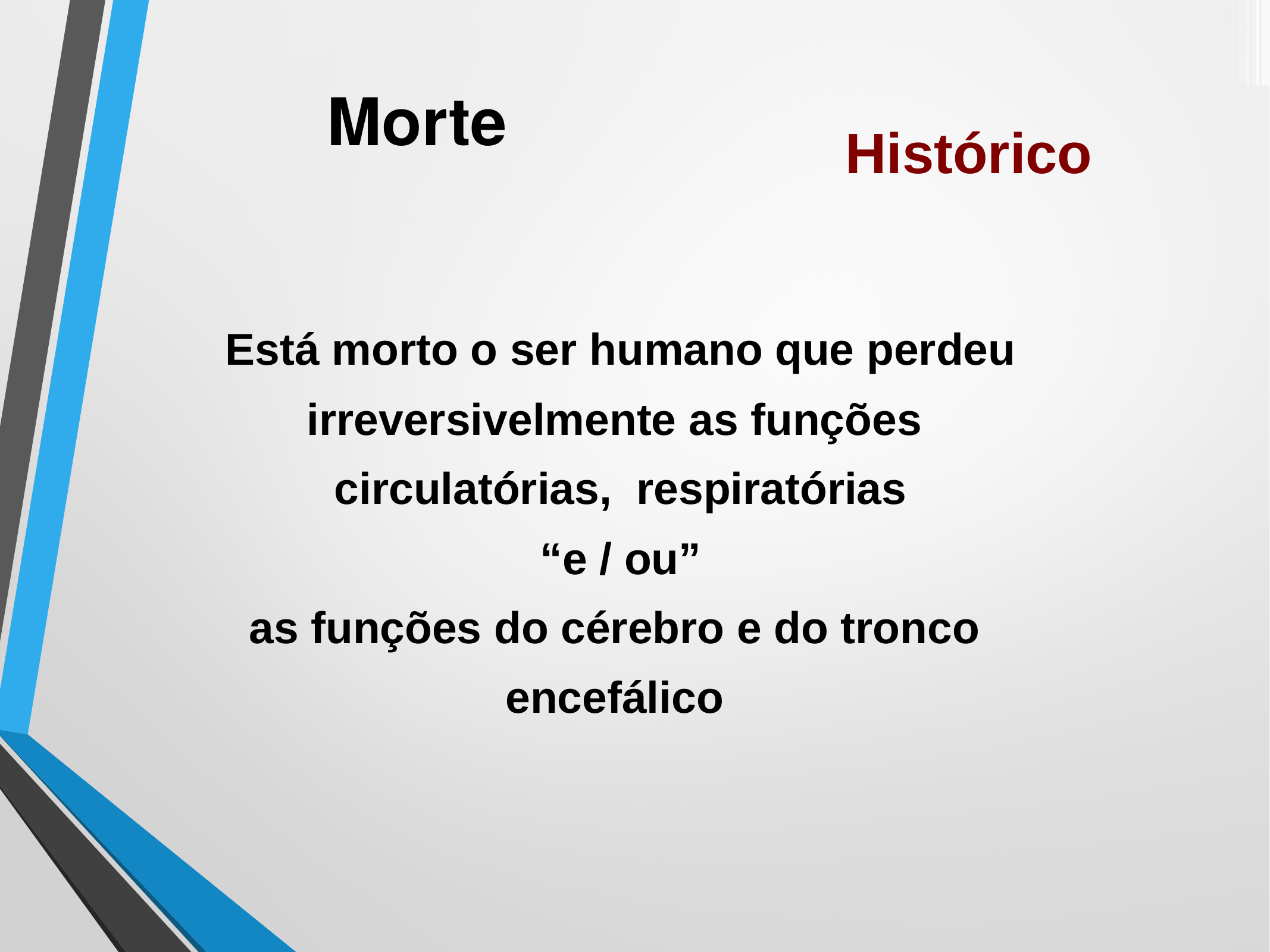

Morte
Histórico
Está morto o ser humano que perdeu
irreversivelmente as funções
circulatórias,  respiratórias
“e / ou”
as funções do cérebro e do tronco
encefálico